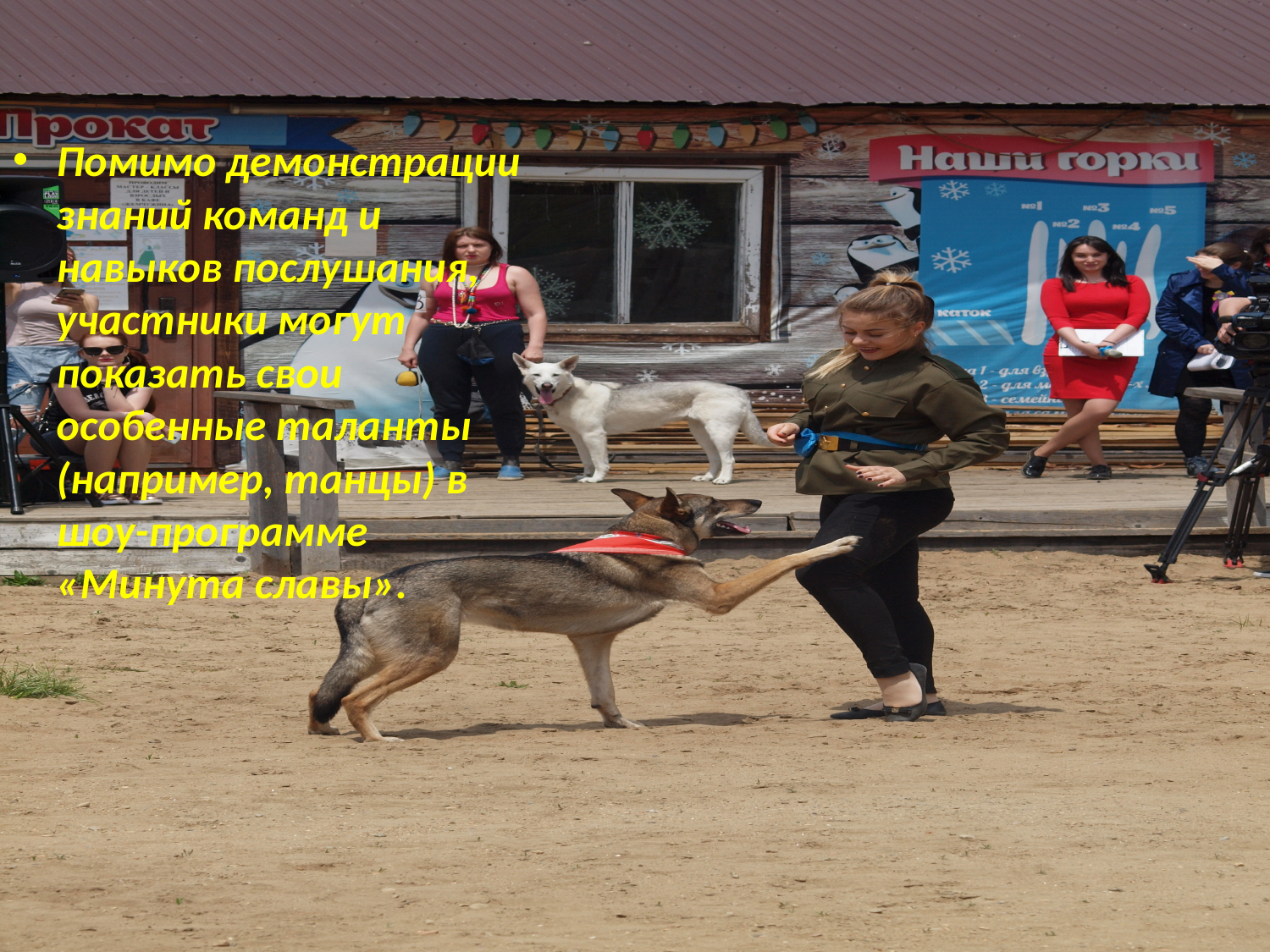

Помимо демонстрации знаний команд и навыков послушания, участники могут показать свои особенные таланты (например, танцы) в шоу-программе «Минута славы».